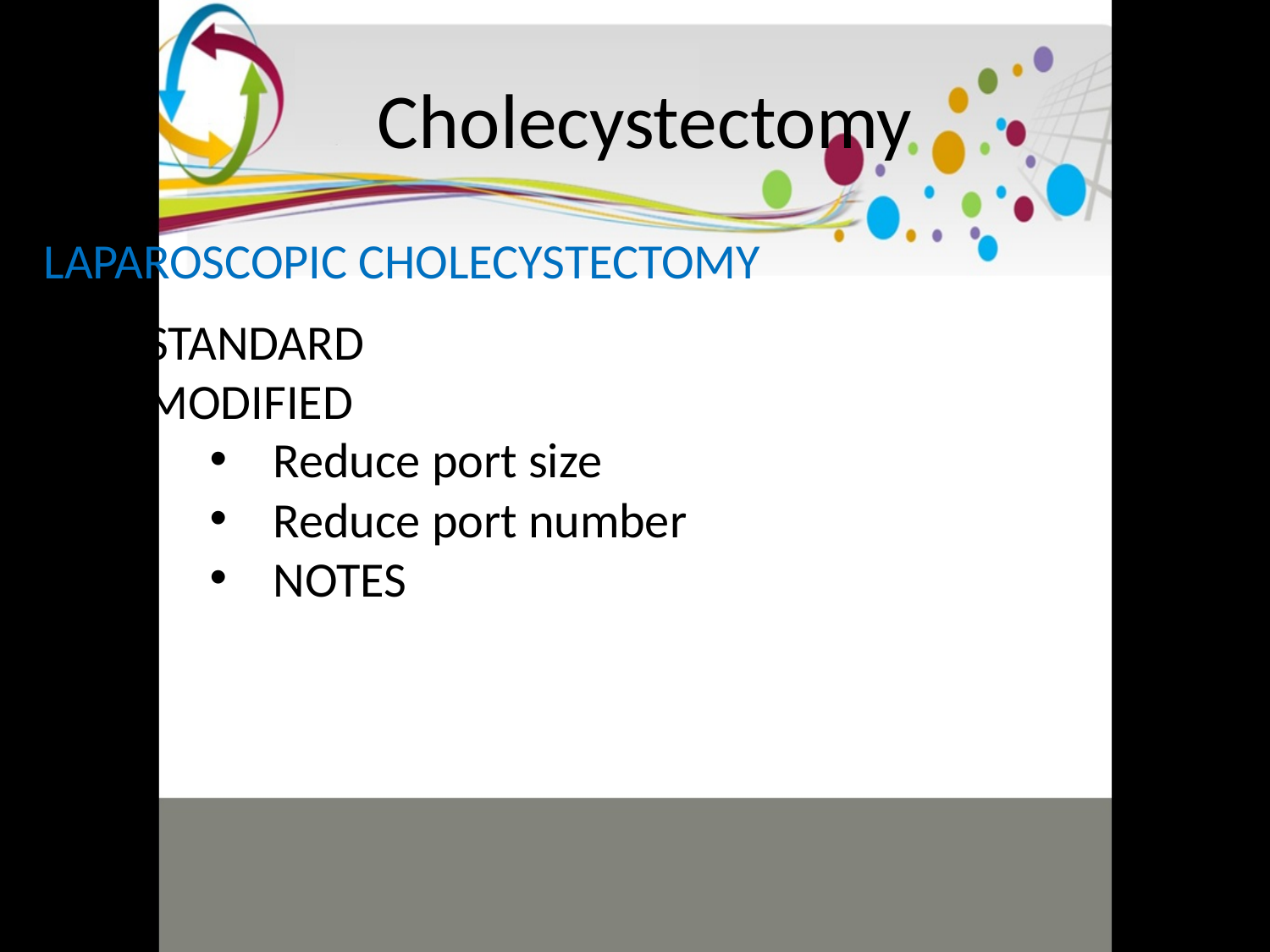

# Cholecystectomy
LAPAROSCOPIC CHOLECYSTECTOMY
STANDARD
MODIFIED
Reduce port size
Reduce port number
NOTES